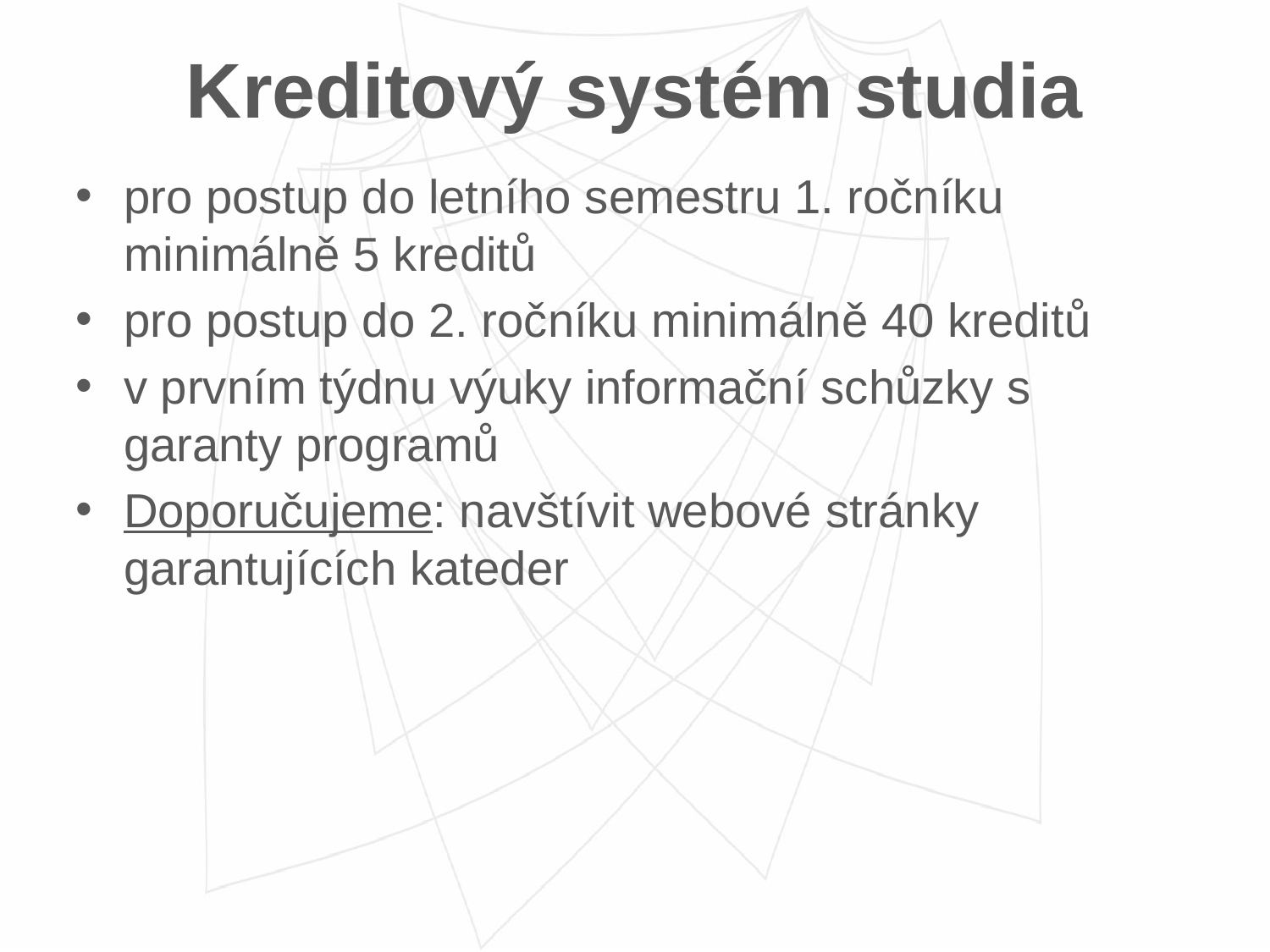

# Kreditový systém studia
pro postup do letního semestru 1. ročníku minimálně 5 kreditů
pro postup do 2. ročníku minimálně 40 kreditů
v prvním týdnu výuky informační schůzky s garanty programů
Doporučujeme: navštívit webové stránky garantujících kateder